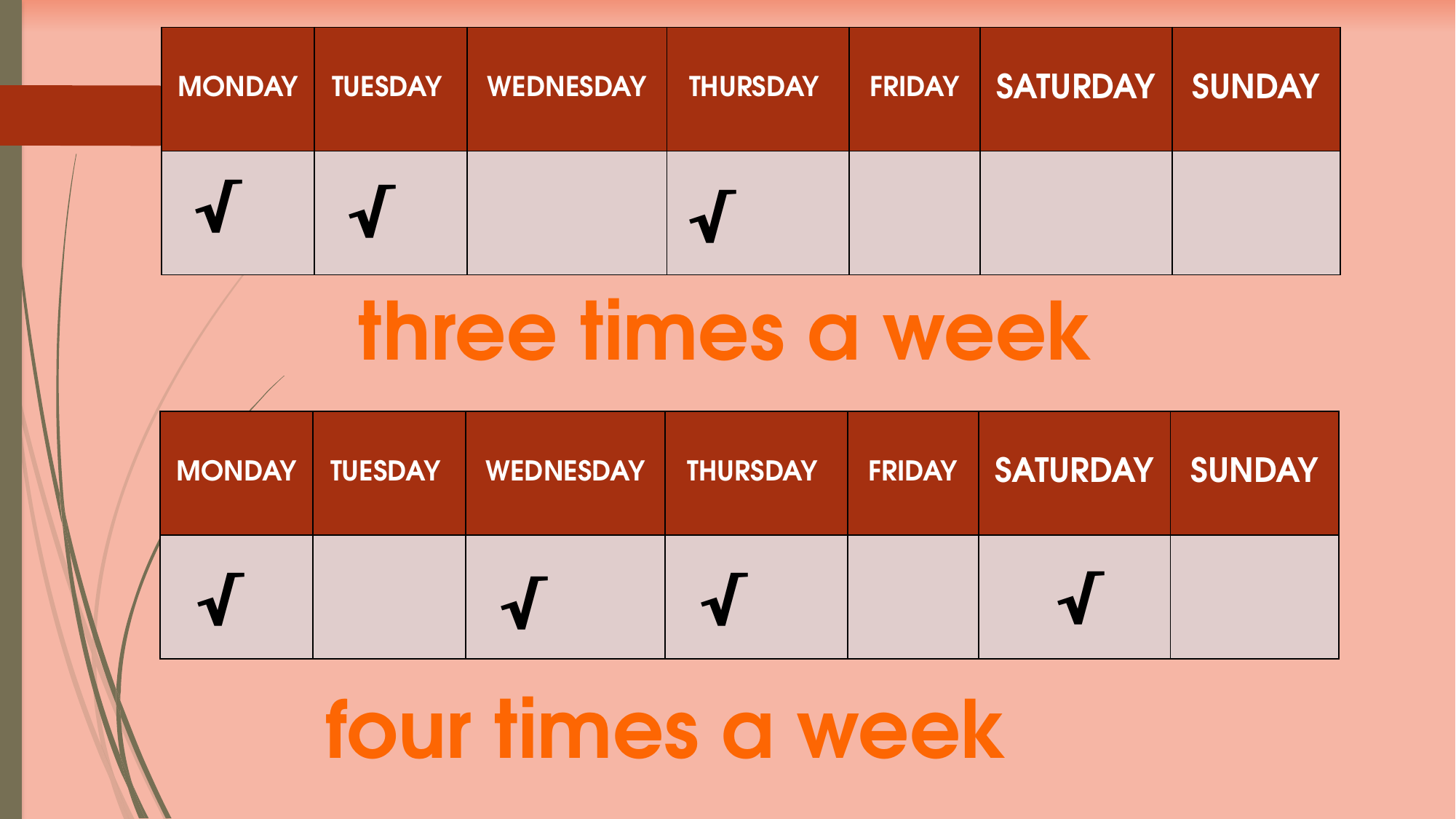

| MONDAY | TUESDAY | WEDNESDAY | THURSDAY | FRIDAY | SATURDAY | SUNDAY |
| --- | --- | --- | --- | --- | --- | --- |
|  |  |  |  |  |  |  |
√
√
√
three times a week
| MONDAY | TUESDAY | WEDNESDAY | THURSDAY | FRIDAY | SATURDAY | SUNDAY |
| --- | --- | --- | --- | --- | --- | --- |
|  |  |  |  |  |  |  |
√
√
√
√
four times a week